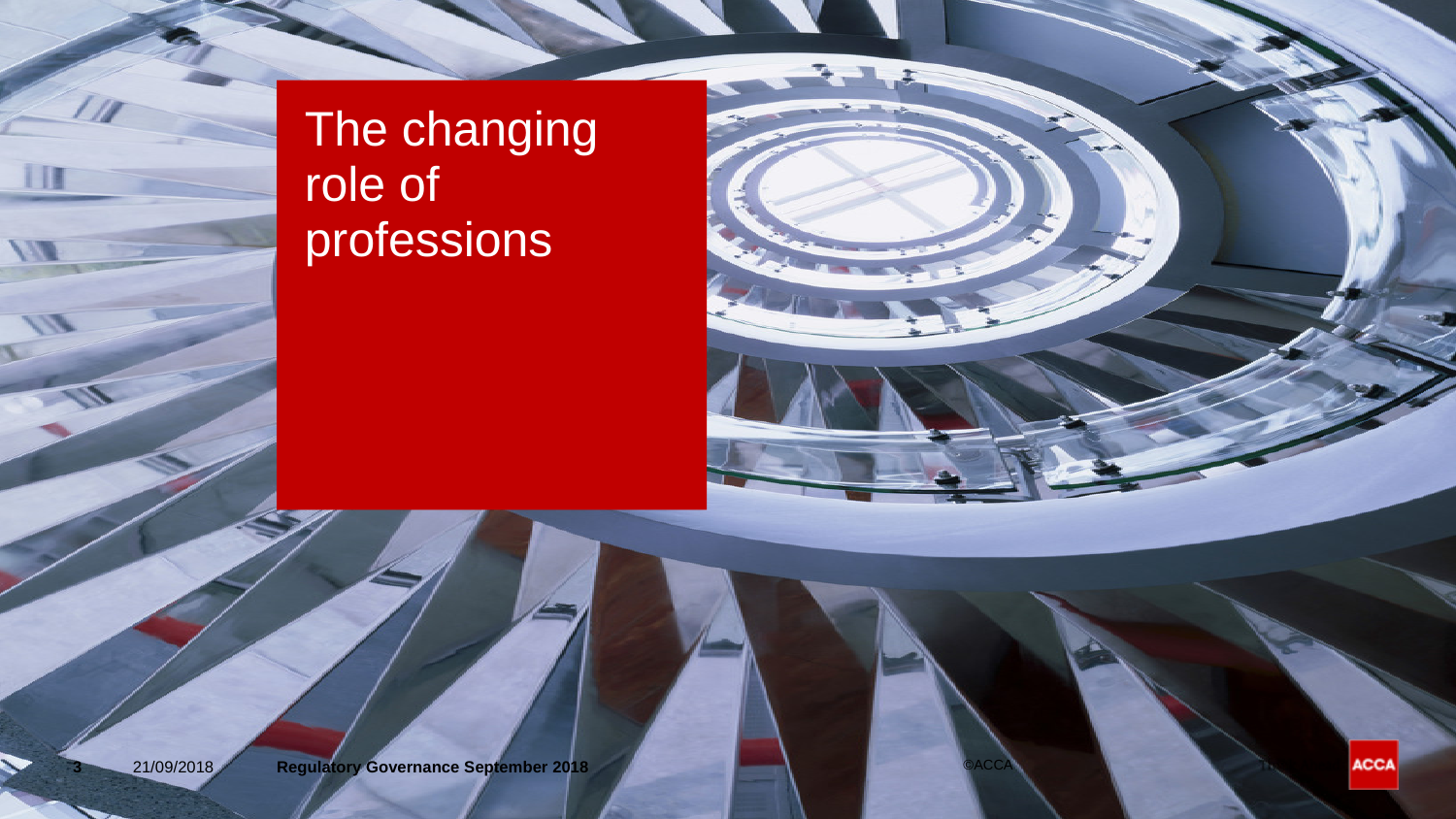

# The changing role of professions
3
21/09/2018
Regulatory Governance September 2018